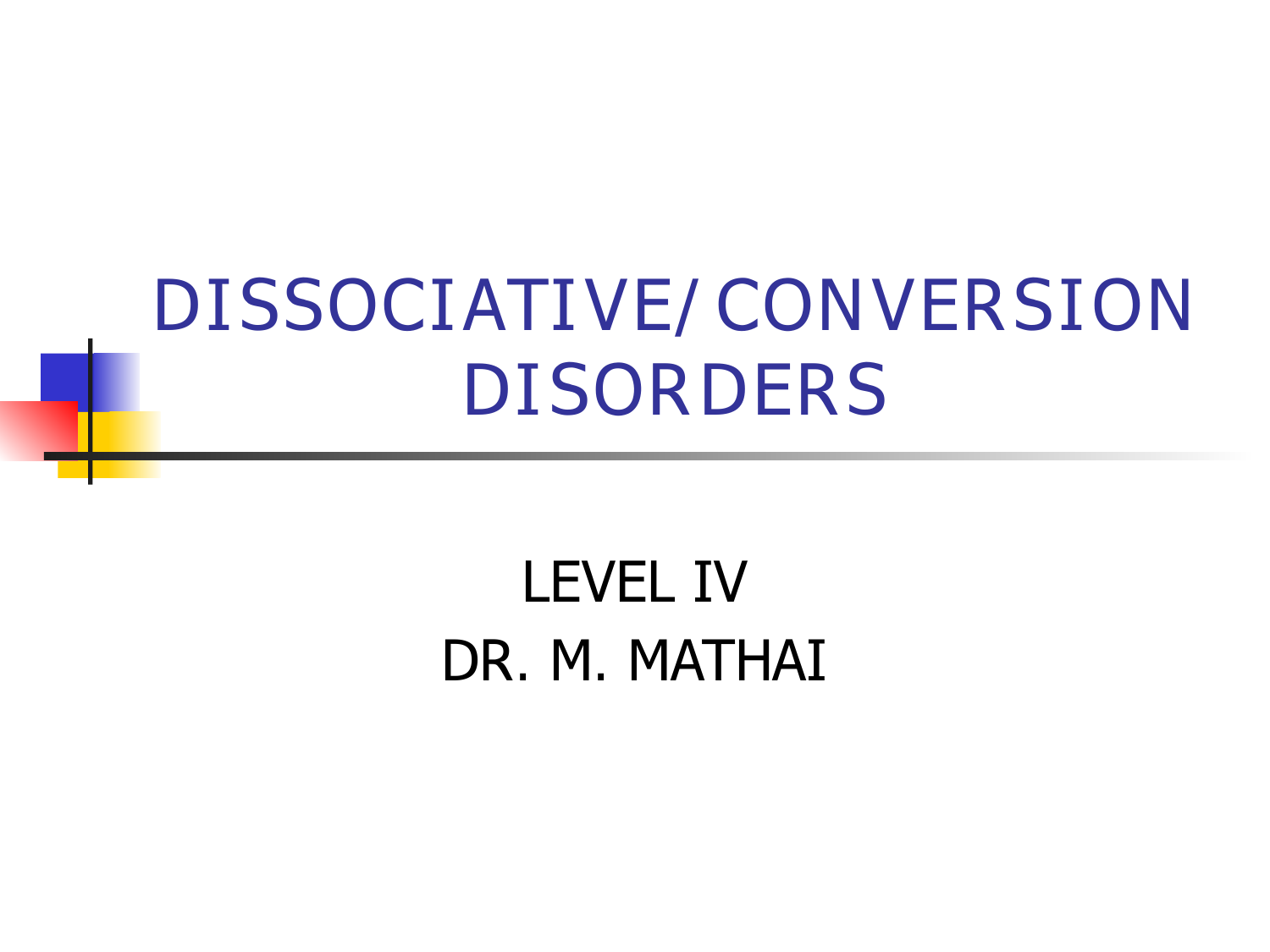

# DISSOCIATIVE/CONVERSION DISORDERS
LEVEL IV
DR. M. MATHAI